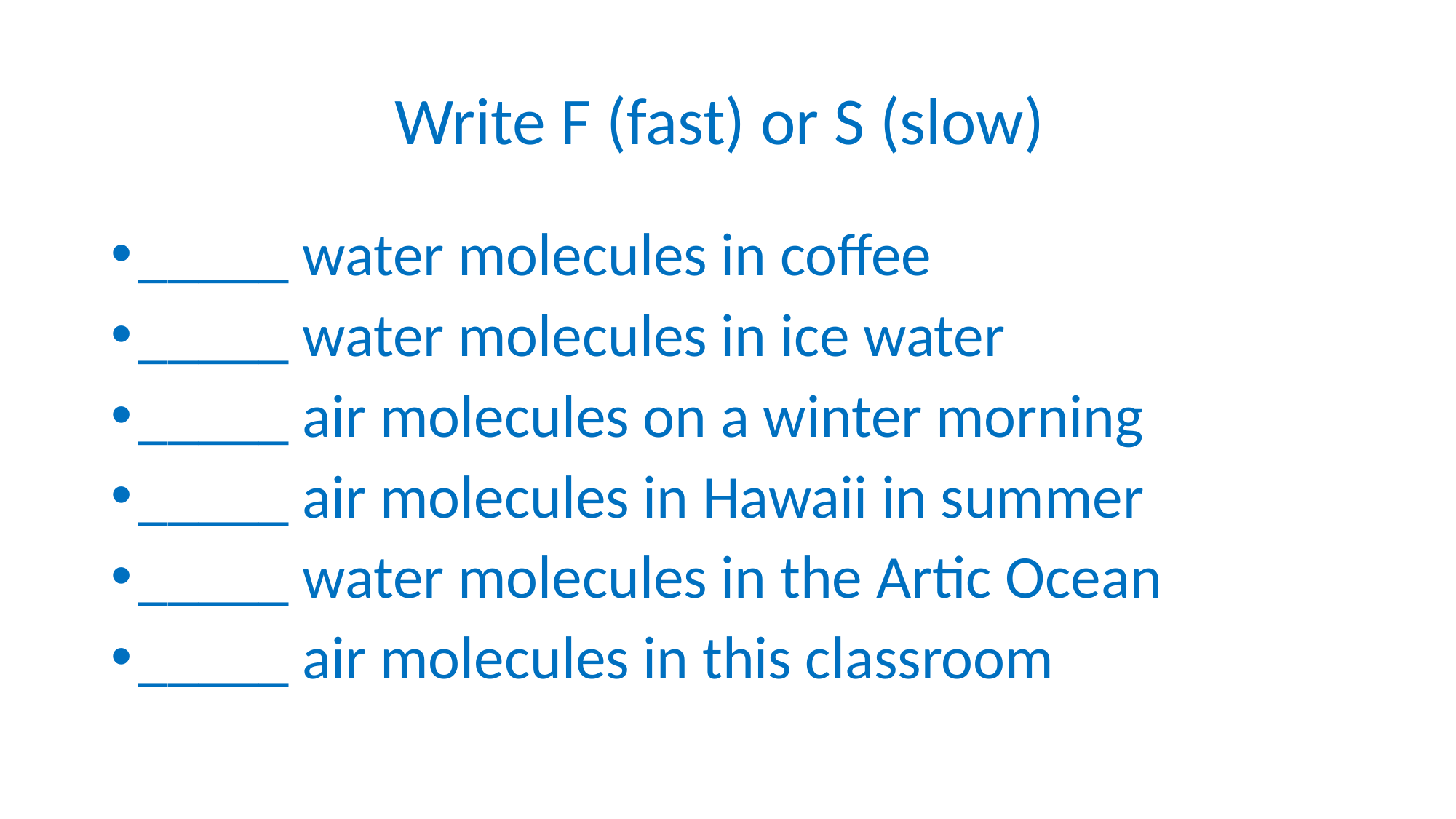

# Write F (fast) or S (slow)
_____ water molecules in coffee
_____ water molecules in ice water
_____ air molecules on a winter morning
_____ air molecules in Hawaii in summer
_____ water molecules in the Artic Ocean
_____ air molecules in this classroom